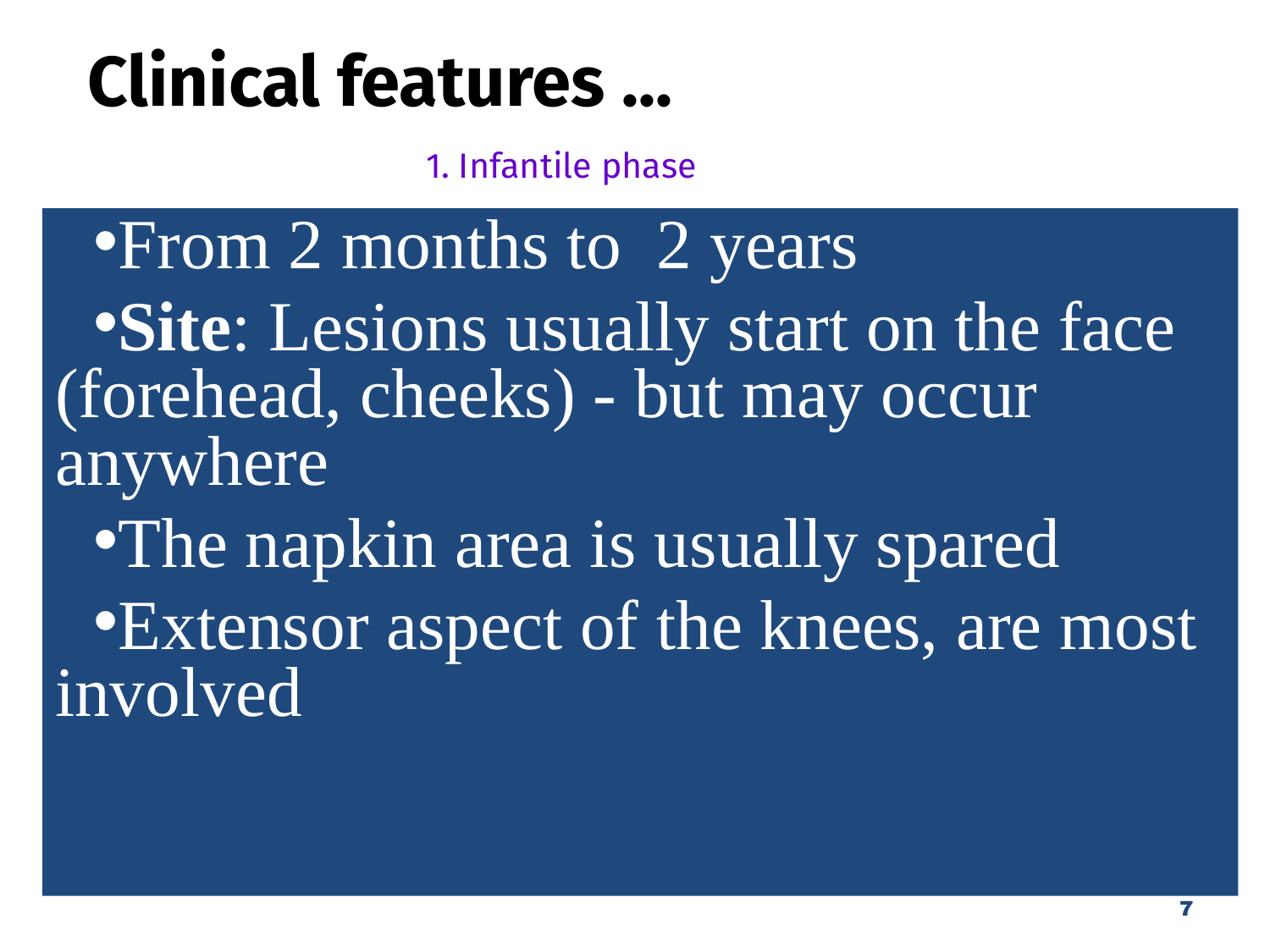

Clinical features ...
# 1. Infantile phase
From 2 months to  2 years
Site: Lesions usually start on the face (forehead, cheeks) - but may occur anywhere
The napkin area is usually spared
Extensor aspect of the knees, are most involved
7